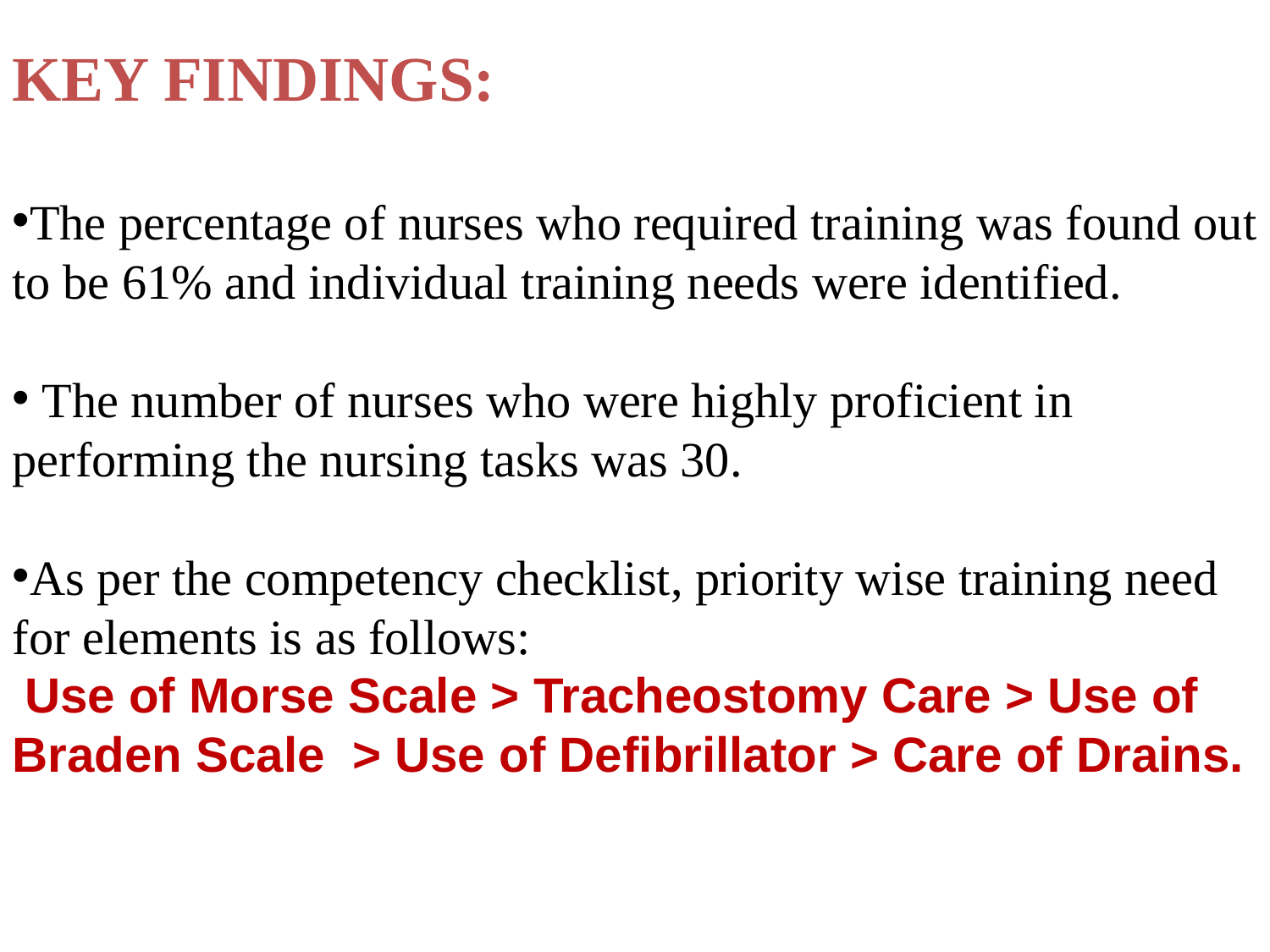

KEY FINDINGS:

The percentage of nurses who required training was found out to be 61% and individual training needs were identified.

 The number of nurses who were highly proficient in performing the nursing tasks was 30.

As per the competency checklist, priority wise training need for elements is as follows:
 Use of Morse Scale > Tracheostomy Care > Use of Braden Scale  > Use of Defibrillator > Care of Drains.